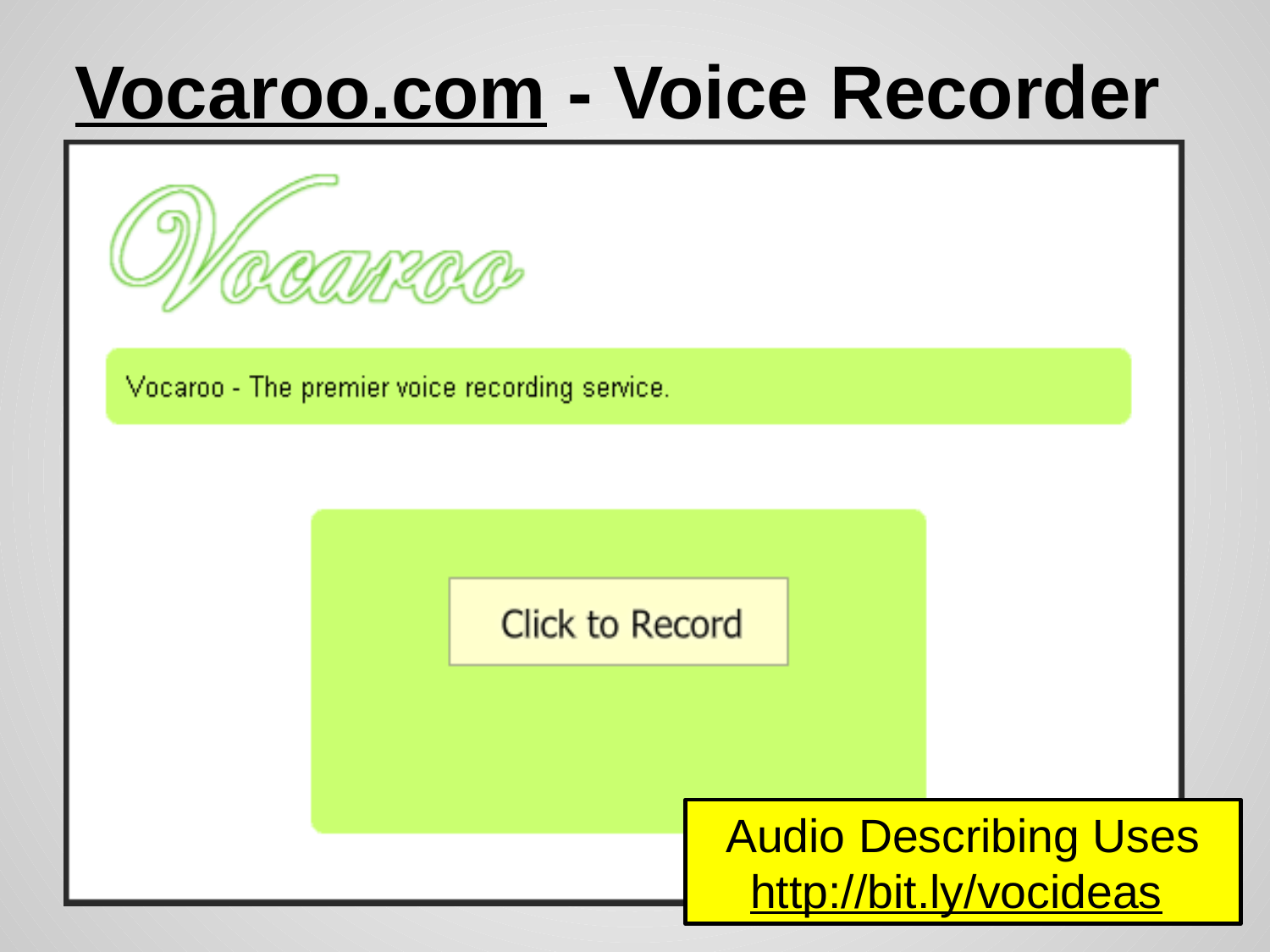

# Vocaroo.com - Voice Recorder

 Audio Describing Uses
http://bit.ly/vocideas